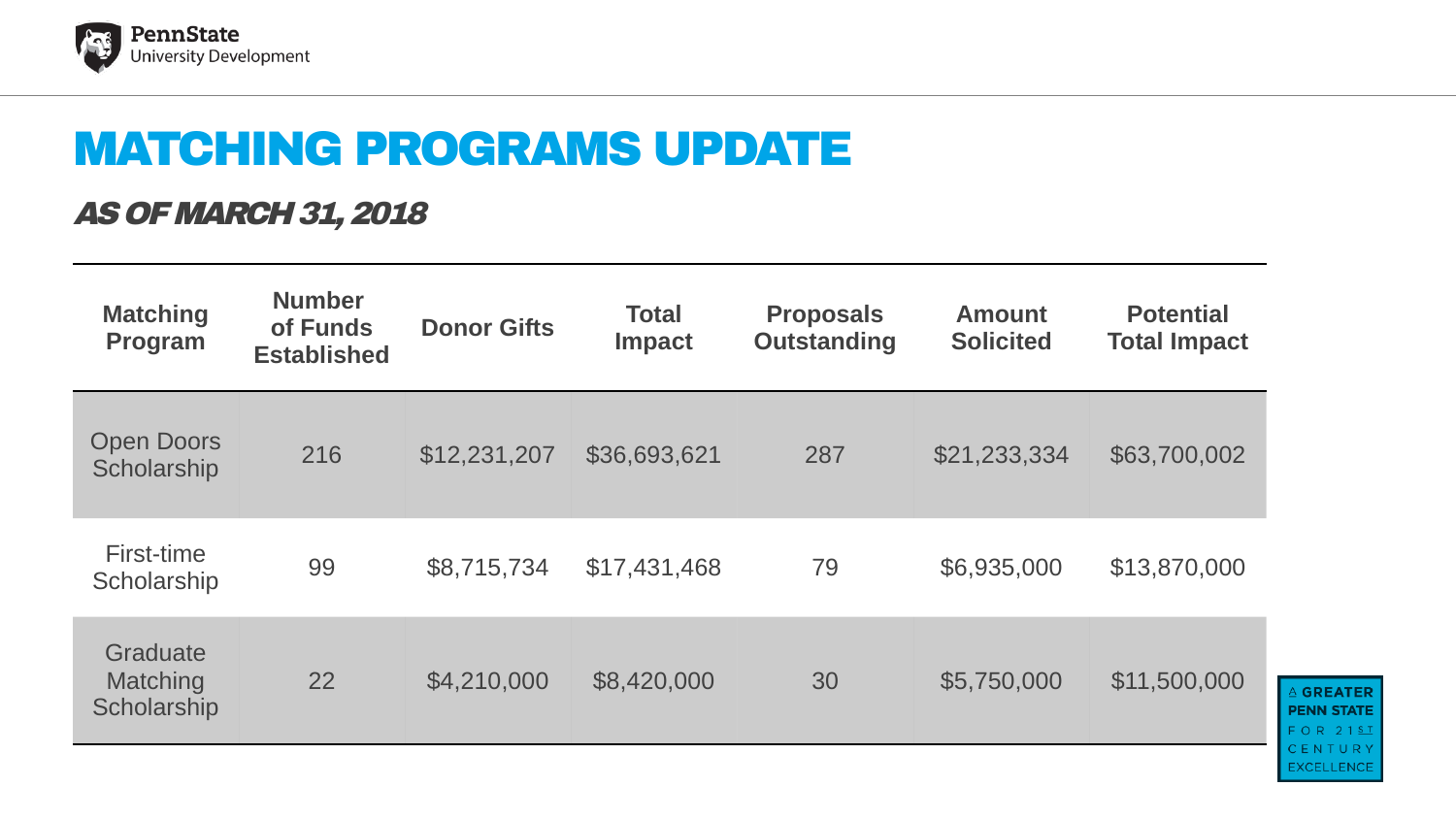

# Matching Programs Update As of March 31, 2018
| Matching Program | Number of Funds Established | Donor Gifts | Total Impact | Proposals Outstanding | Amount Solicited | Potential Total Impact |
| --- | --- | --- | --- | --- | --- | --- |
| Open Doors Scholarship | 216 | $12,231,207 | $36,693,621 | 287 | $21,233,334 | $63,700,002 |
| First-time Scholarship | 99 | $8,715,734 | $17,431,468 | 79 | $6,935,000 | $13,870,000 |
| Graduate Matching Scholarship | 22 | $4,210,000 | $8,420,000 | 30 | $5,750,000 | $11,500,000 |